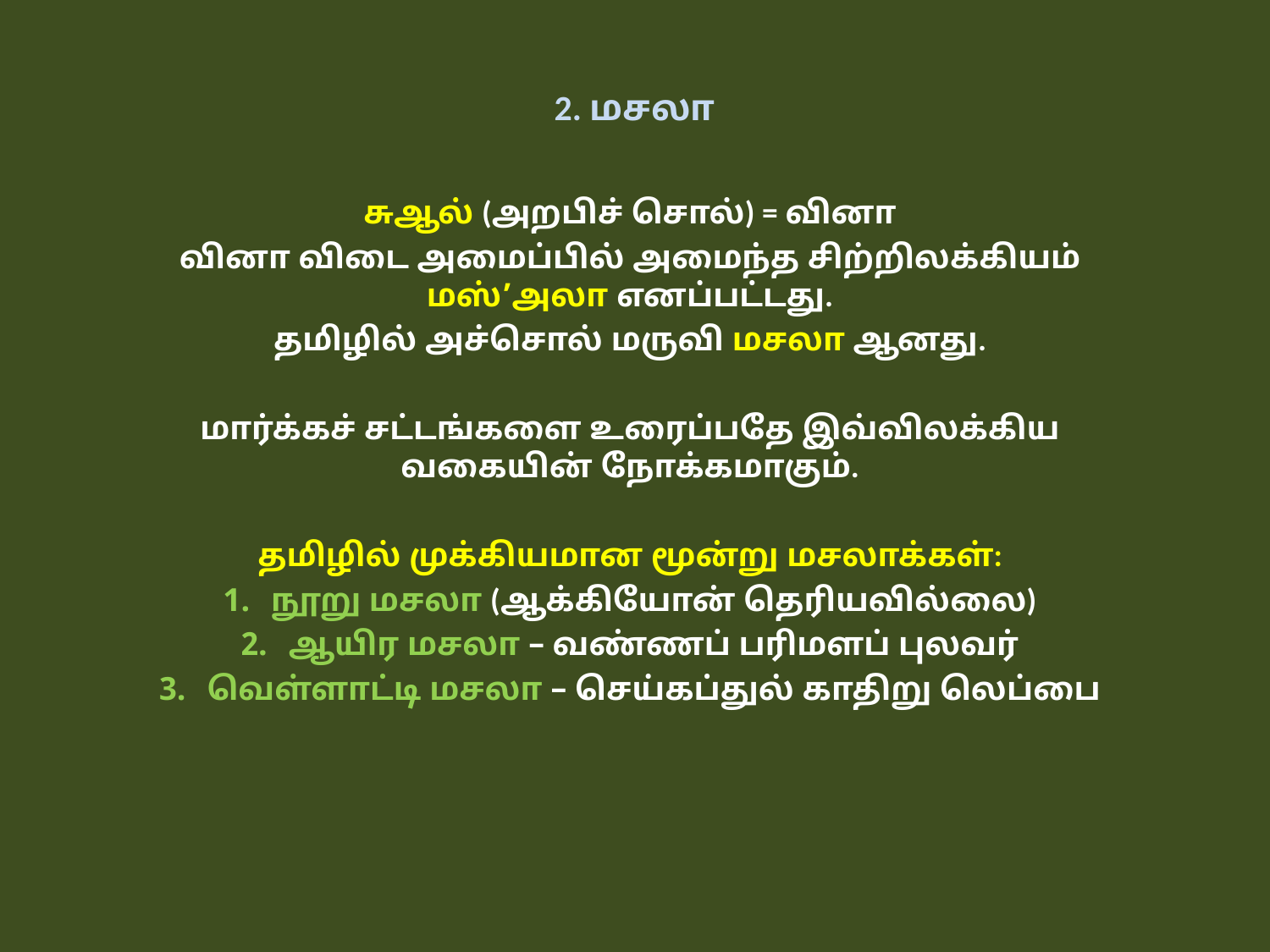

# 2. மசலா
சுஆல் (அறபிச் சொல்) = வினா
வினா விடை அமைப்பில் அமைந்த சிற்றிலக்கியம் மஸ்’அலா எனப்பட்டது.
தமிழில் அச்சொல் மருவி மசலா ஆனது.

மார்க்கச் சட்டங்களை உரைப்பதே இவ்விலக்கிய வகையின் நோக்கமாகும்.

தமிழில் முக்கியமான மூன்று மசலாக்கள்:
நூறு மசலா (ஆக்கியோன் தெரியவில்லை)
ஆயிர மசலா – வண்ணப் பரிமளப் புலவர்
வெள்ளாட்டி மசலா – செய்கப்துல் காதிறு லெப்பை